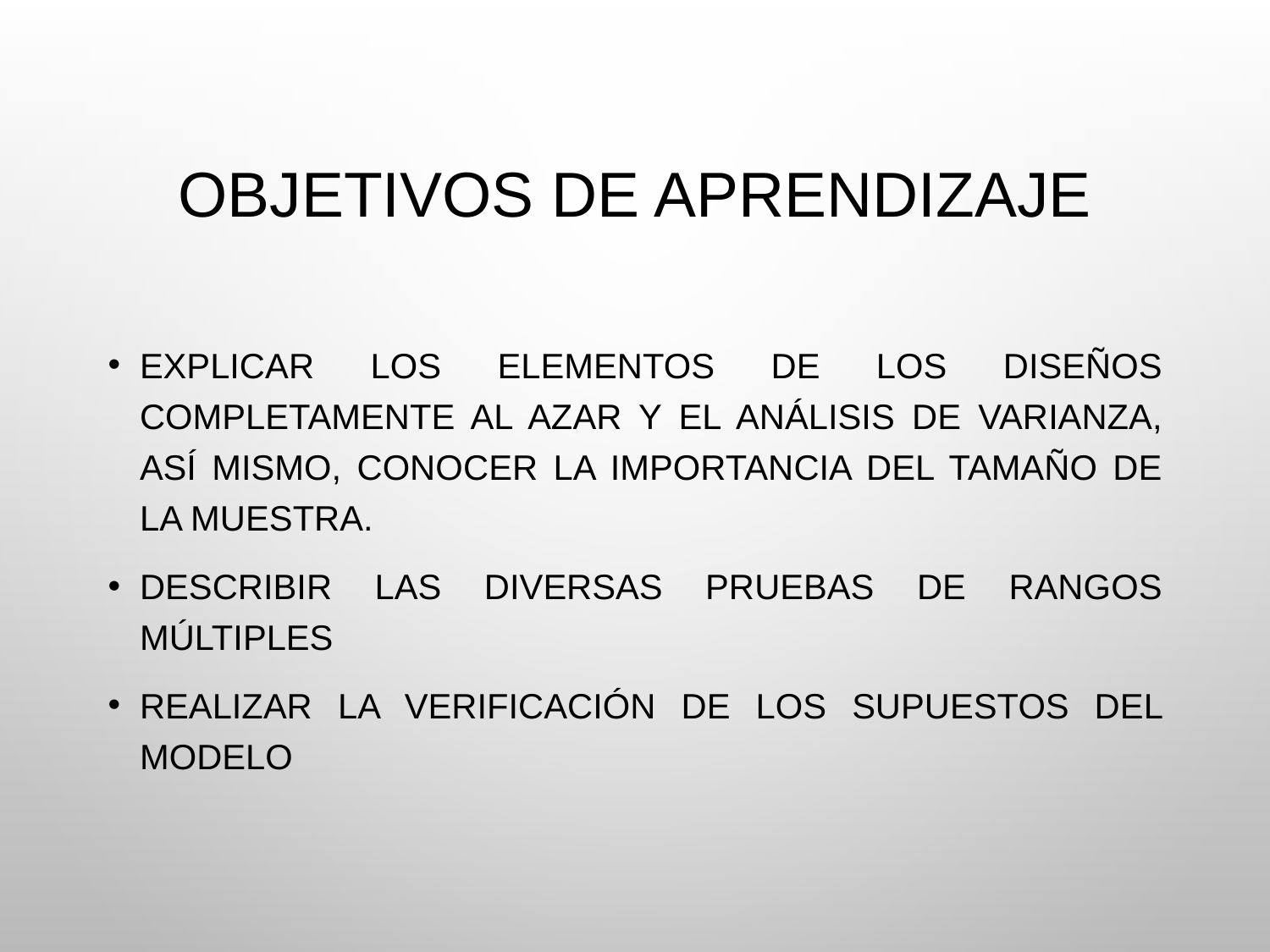

# OBJETIVOS DE APRENDIZAJE
Explicar los elementos de los diseños completamente al azar y el análisis de varianza, así mismo, conocer la importancia del tamaño de la muestra.
Describir las diversas pruebas de rangos múltiples
Realizar la verificación de los supuestos del modelo